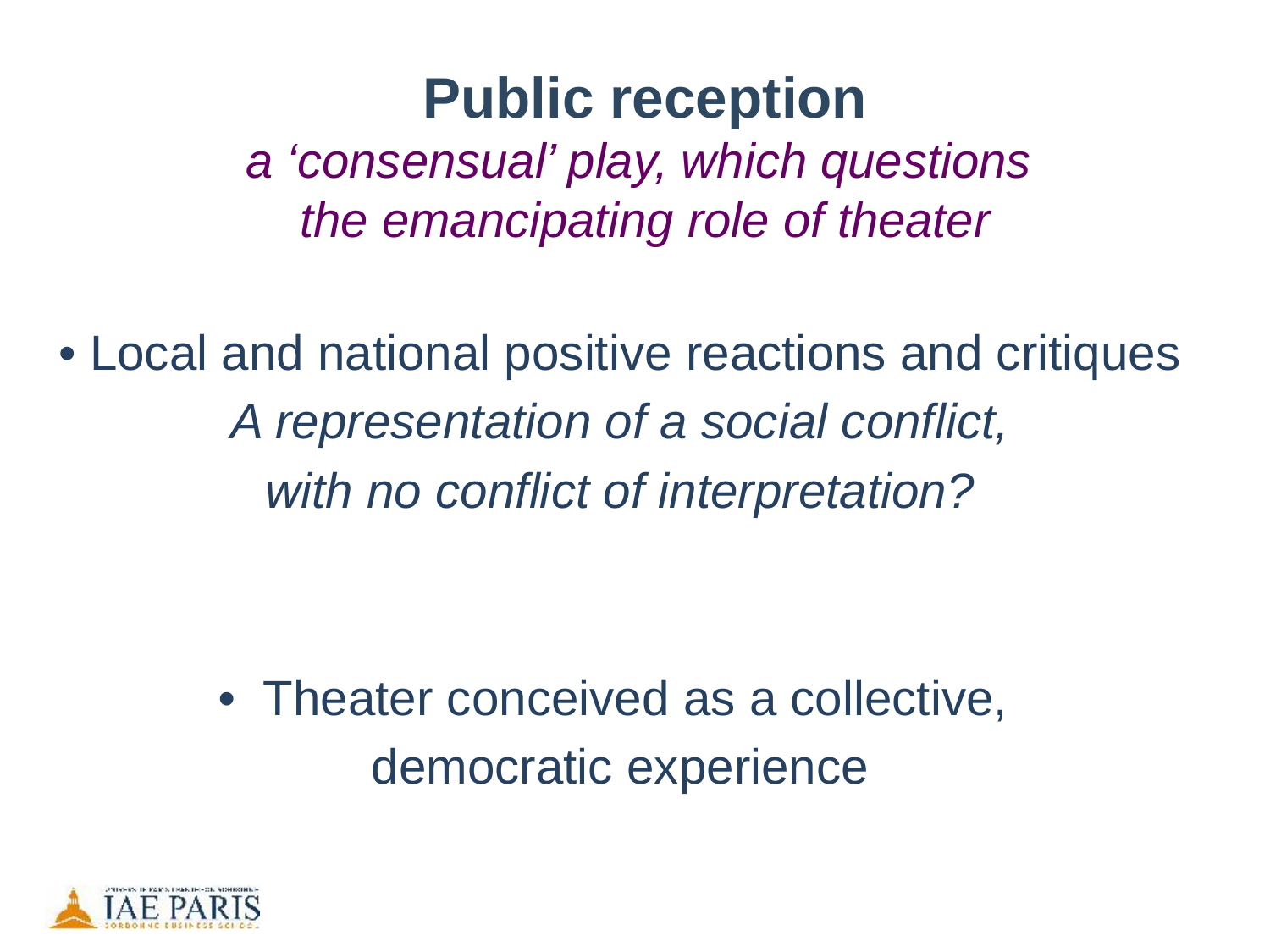

# Public reception a ‘consensual’ play, which questions the emancipating role of theater

• Local and national positive reactions and critiques
A representation of a social conflict,
 with no conflict of interpretation?

•  Theater conceived as a collective,
democratic experience